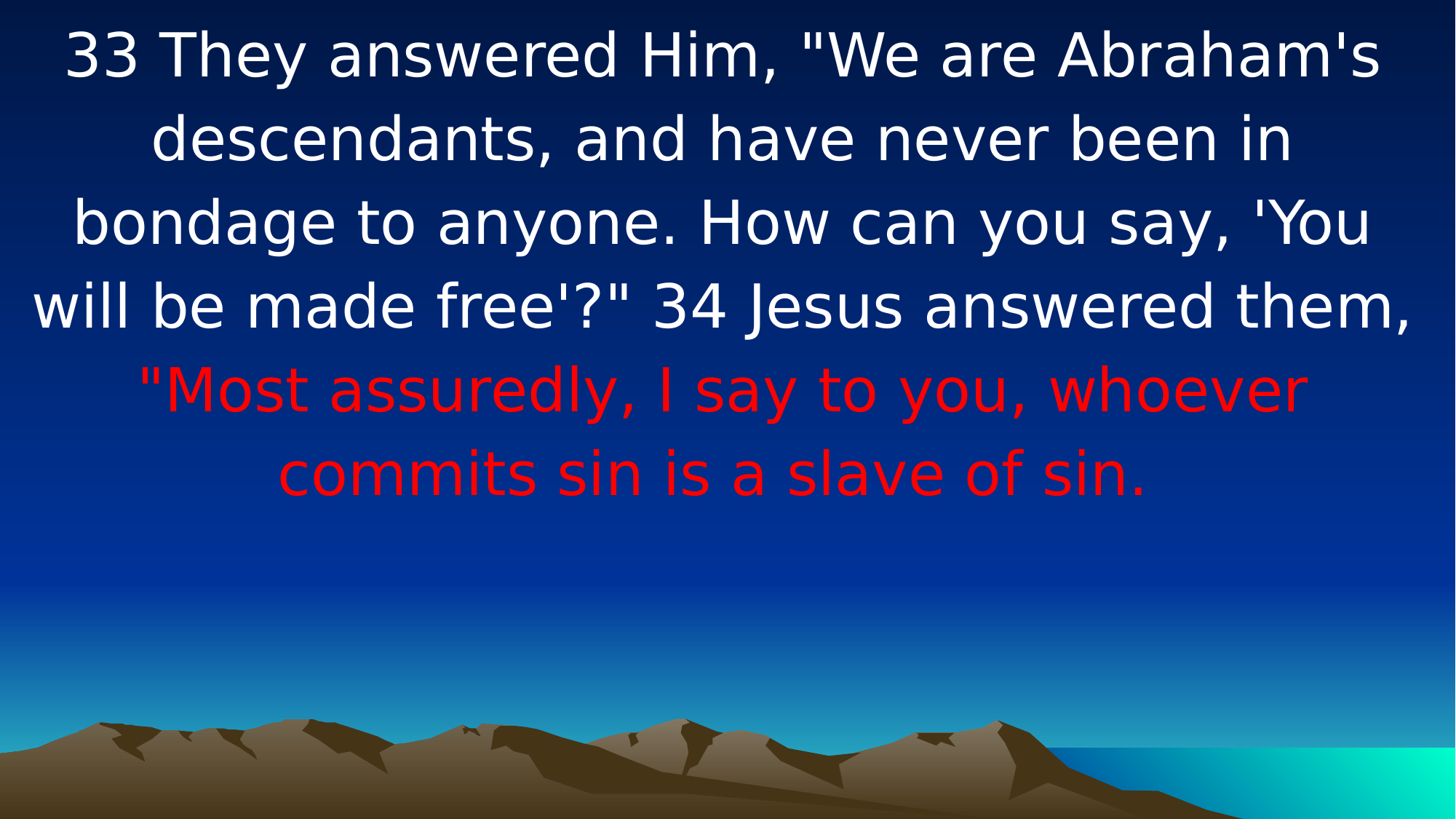

33 They answered Him, "We are Abraham's descendants, and have never been in bondage to anyone. How can you say, 'You will be made free'?" 34 Jesus answered them, "Most assuredly, I say to you, whoever commits sin is a slave of sin.